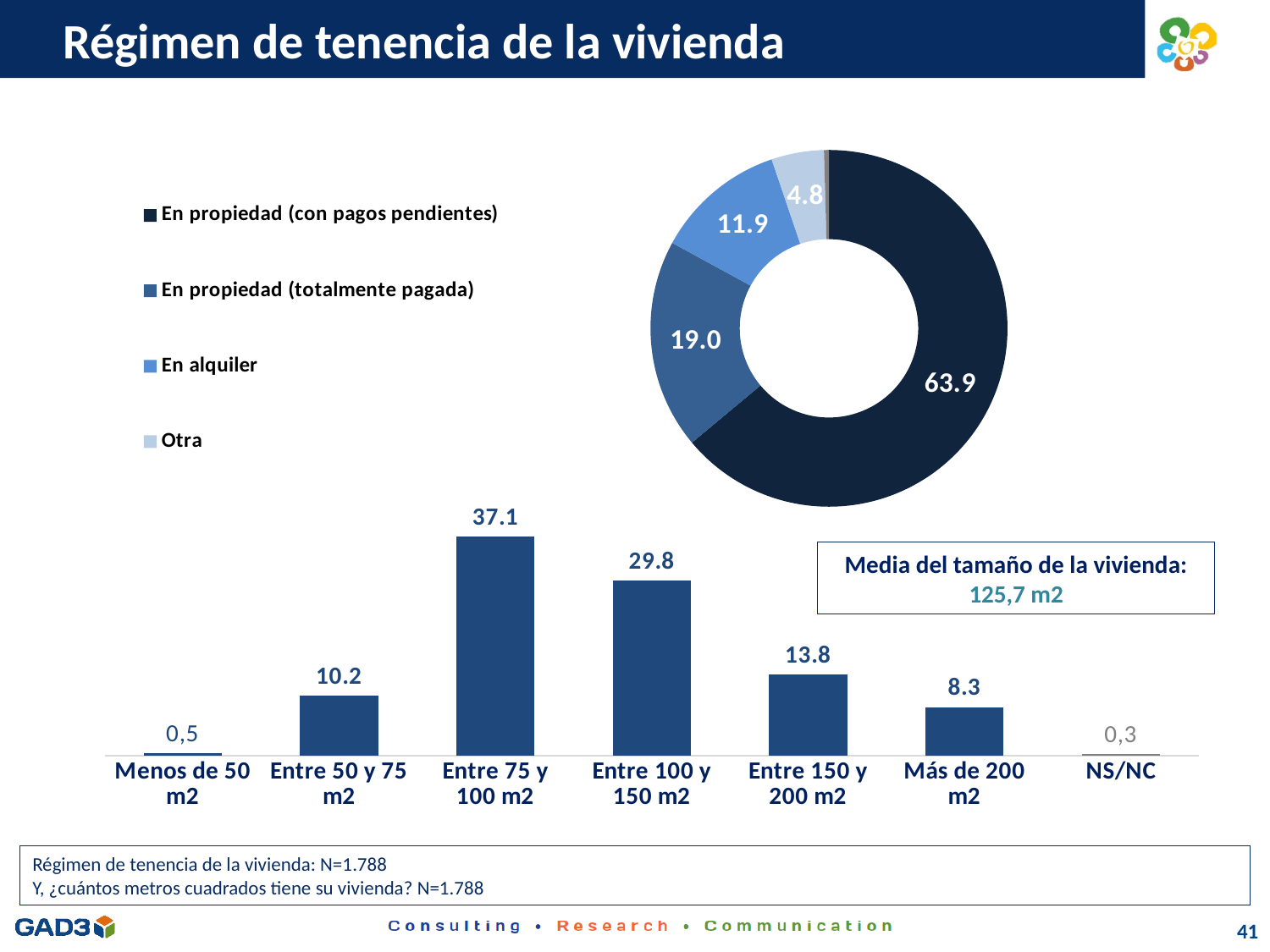

# Régimen de tenencia de la vivienda

### Chart

| Category | Total |
|---|---|
| En propiedad (con pagos pendientes) | 63.92617449664429 |
| En propiedad (totalmente pagada) | 19.01565995525727 |
| En alquiler | 11.856823266219239 |
| Otra | 4.7539149888143175 |
| NS/NC | 0.44742729306487694 |

### Chart

| Category | Columna1 |
|---|---|
| Menos de 50 m2 | 0.5033557046979866 |
| Entre 50 y 75 m2 | 10.17897091722595 |
| Entre 75 y 100 m2 | 37.13646532438479 |
| Entre 100 y 150 m2 | 29.75391498881432 |
| Entre 150 y 200 m2 | 13.814317673378076 |
| Más de 200 m2 | 8.277404921700224 |
| NS/NC | 0.33557046979865773 |
Media del tamaño de la vivienda:
125,7 m2
Régimen de tenencia de la vivienda: N=1.788
Y, ¿cuántos metros cuadrados tiene su vivienda? N=1.788
41